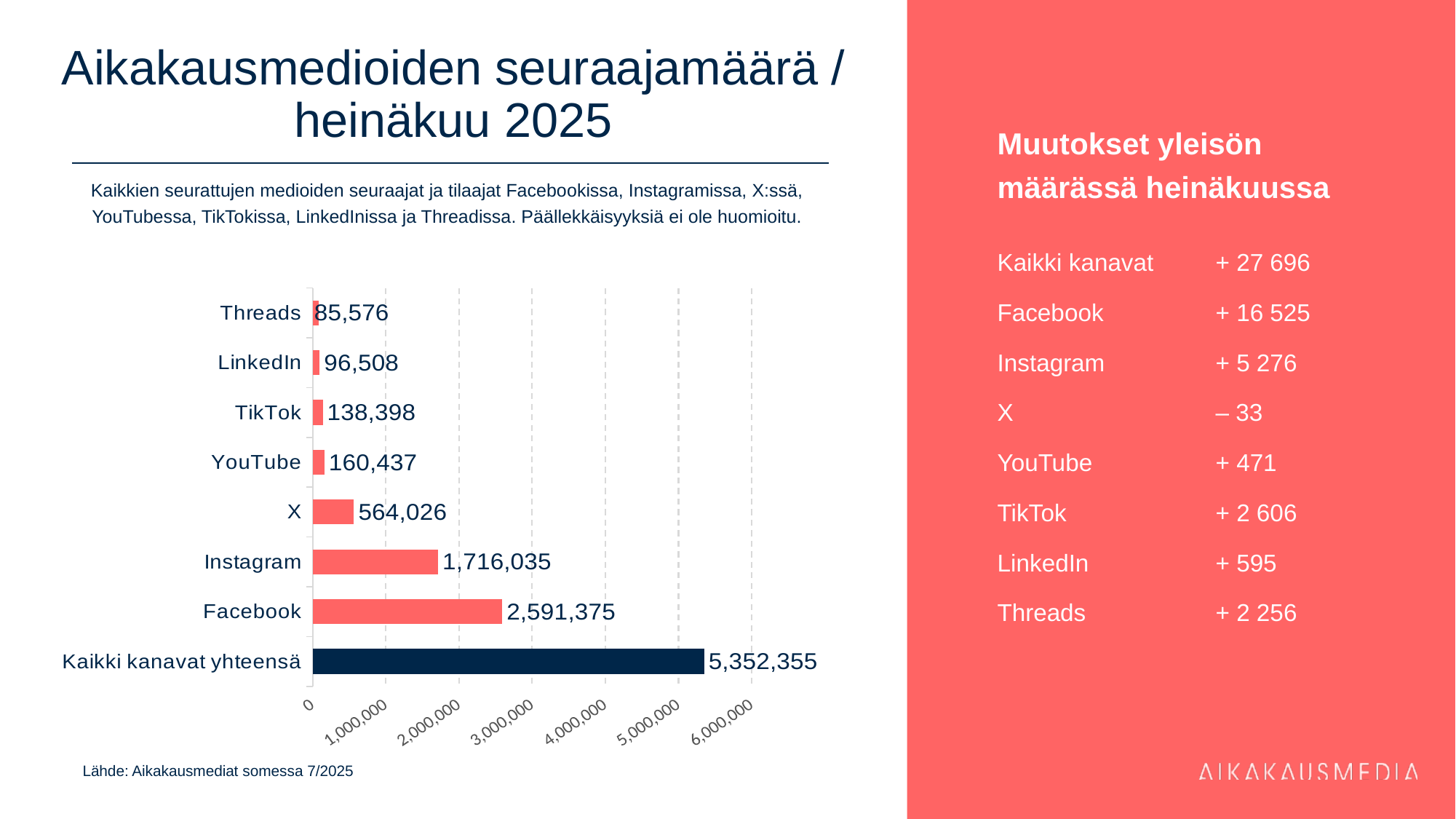

# Aikakausmedioiden seuraajamäärä / heinäkuu 2025
Muutokset yleisön määrässä heinäkuussa
Kaikki kanavat	+ 27 696
Facebook  	+ 16 525
Instagram  	+ 5 276
X  		– 33
YouTube		+ 471
TikTok  		+ 2 606
LinkedIn  		+ 595
Threads  		+ 2 256
Kaikkien seurattujen medioiden seuraajat ja tilaajat Facebookissa, Instagramissa, X:ssä, YouTubessa, TikTokissa, LinkedInissa ja Threadissa. Päällekkäisyyksiä ei ole huomioitu.

### Chart

| Category |  |
|---|---|
| Kaikki kanavat yhteensä | 5352355.0 |
| Facebook | 2591375.0 |
| Instagram | 1716035.0 |
| X | 564026.0 |
| YouTube | 160437.0 |
| TikTok | 138398.0 |
| LinkedIn | 96508.0 |
| Threads | 85576.0 |